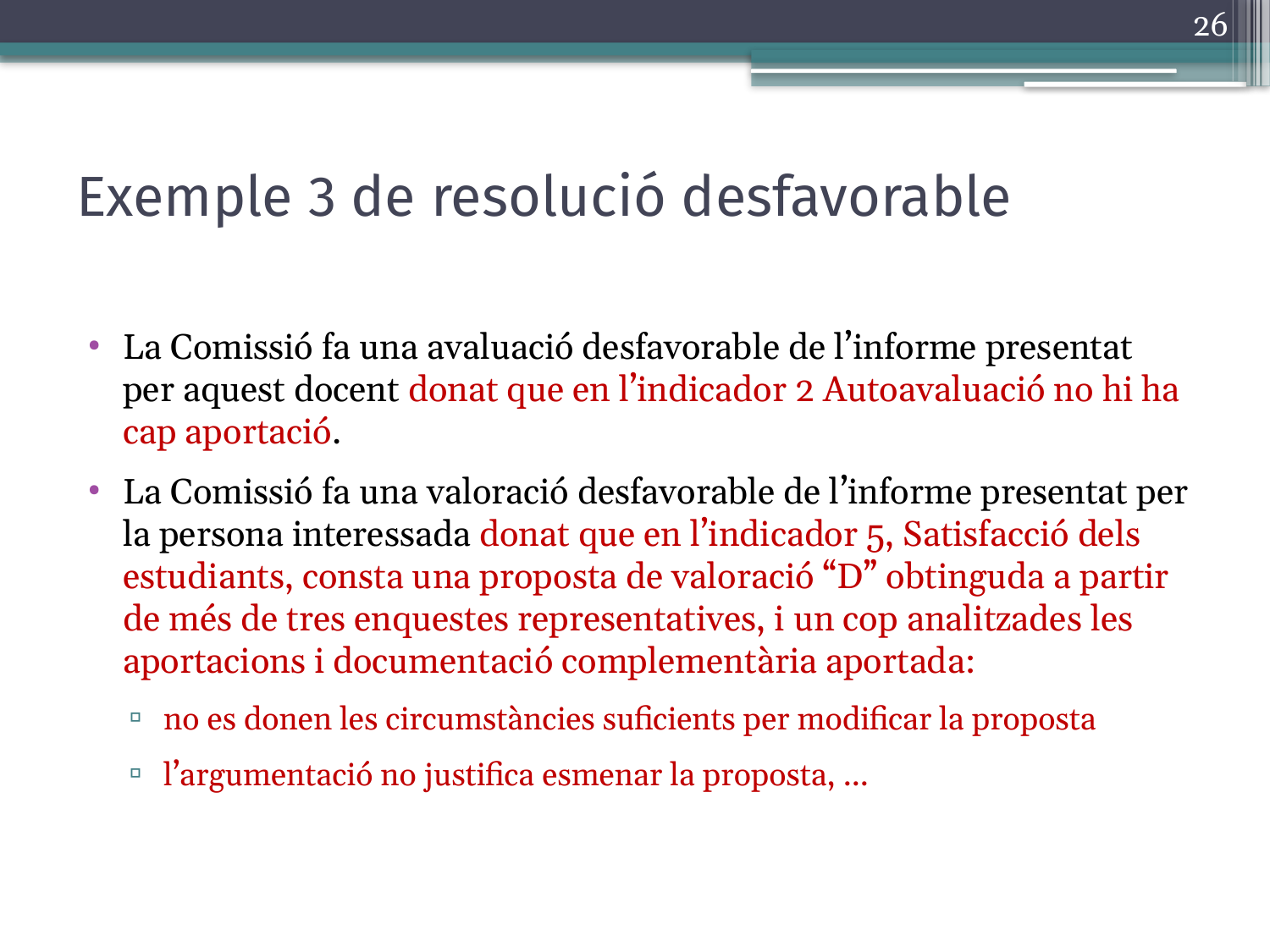

26
# Exemple 3 de resolució desfavorable

La Comissió fa una avaluació desfavorable de l’informe presentat per aquest docent donat que en l’indicador 2 Autoavaluació no hi ha cap aportació.
La Comissió fa una valoració desfavorable de l’informe presentat per la persona interessada donat que en l’indicador 5, Satisfacció dels estudiants, consta una proposta de valoració “D” obtinguda a partir de més de tres enquestes representatives, i un cop analitzades les aportacions i documentació complementària aportada:
no es donen les circumstàncies suficients per modificar la proposta
l’argumentació no justifica esmenar la proposta, ...